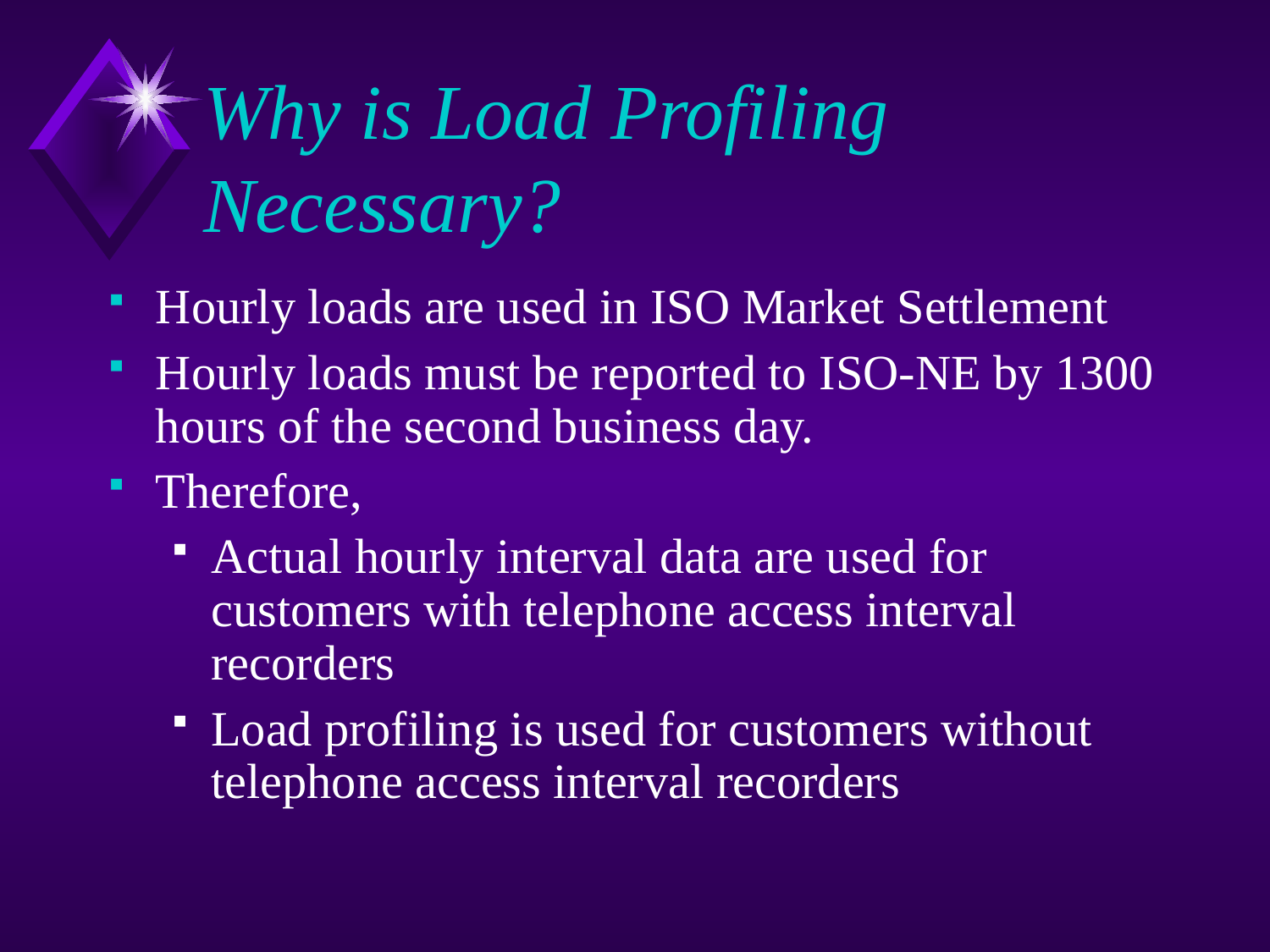

# Why is Load Profiling Necessary?
Hourly loads are used in ISO Market Settlement
Hourly loads must be reported to ISO-NE by 1300 hours of the second business day.
Therefore,
Actual hourly interval data are used for customers with telephone access interval recorders
Load profiling is used for customers without telephone access interval recorders